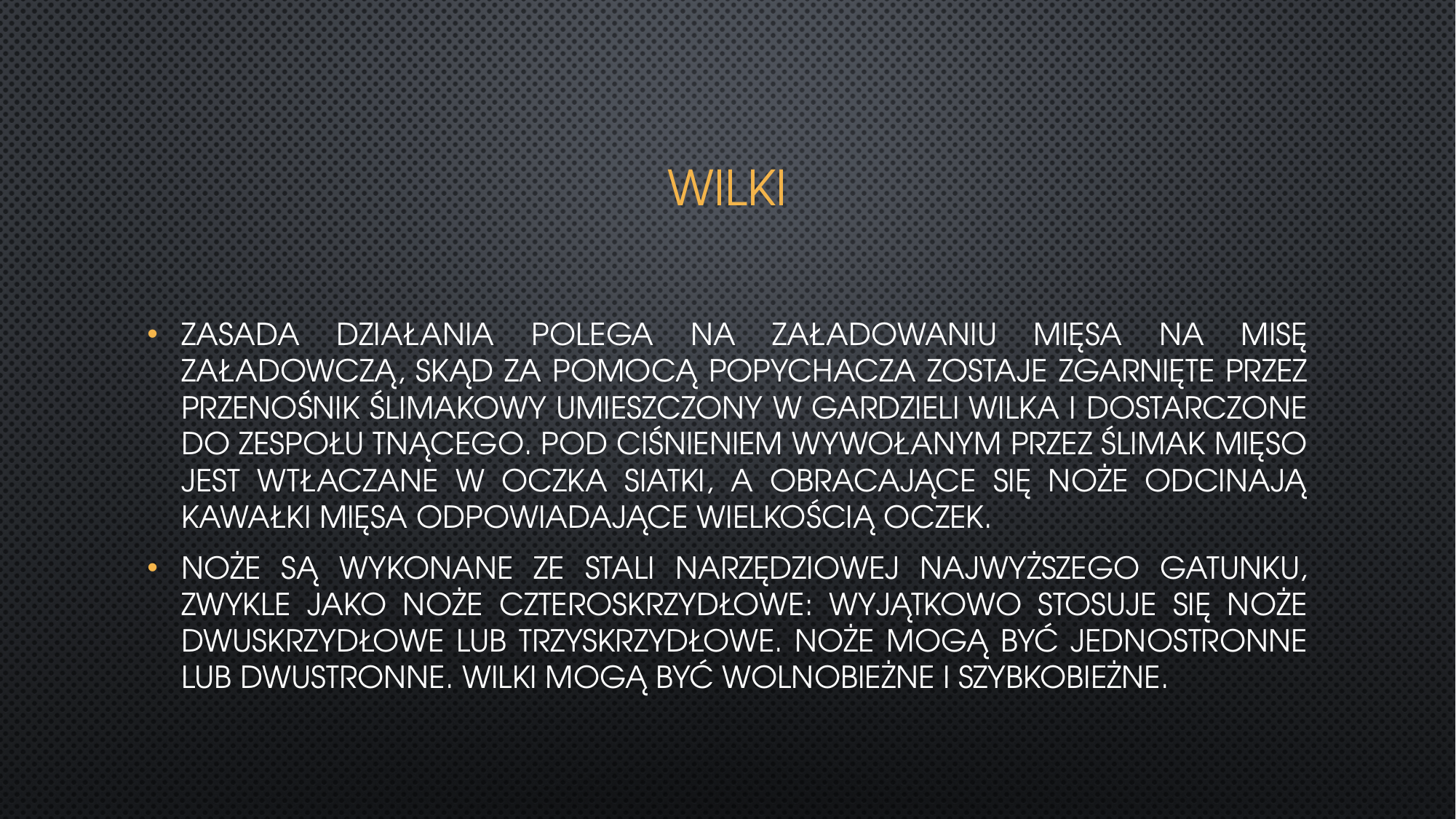

# wilki
Zasada działania polega na załadowaniu mięsa na misę załadowczą, skąd za pomocą popychacza zostaje zgarnięte przez przenośnik ślimakowy umieszczony w gardzieli wilka i dostarczone do zespołu tnącego. Pod ciśnieniem wywołanym przez ślimak mięso jest wtłaczane w oczka siatki, a obracające się noże odcinają kawałki mięsa odpowiadające wielkością oczek.
Noże są wykonane ze stali narzędziowej najwyższego gatunku, zwykle jako noże czteroskrzydłowe: wyjątkowo stosuje się noże dwuskrzydłowe lub trzyskrzydłowe. Noże mogą być jednostronne lub dwustronne. Wilki mogą być wolnobieżne i szybkobieżne.